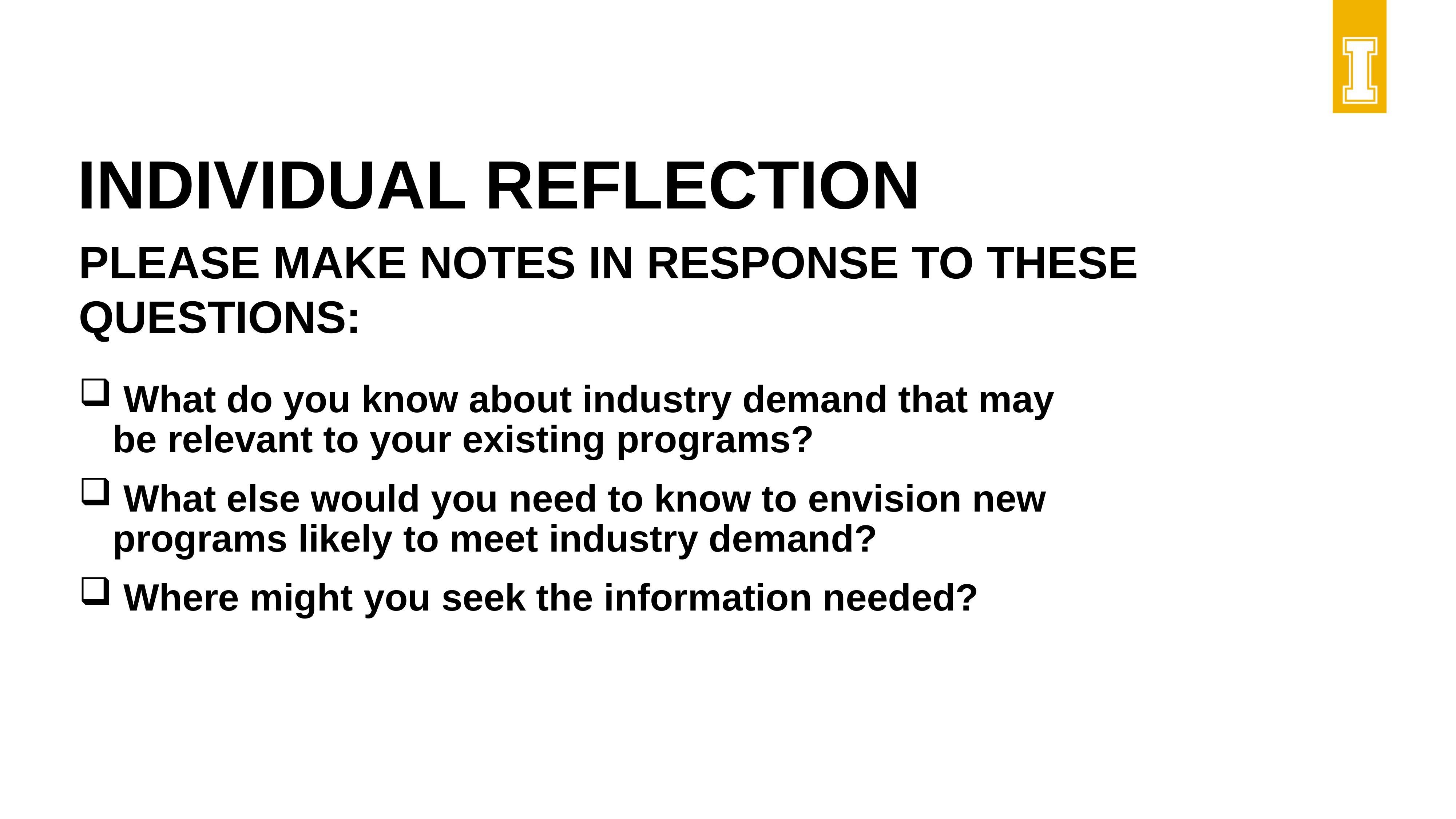

# Individual Reflection
Please make notes in response to these questions:
 What do you know about industry demand that may be relevant to your existing programs?
 What else would you need to know to envision new programs likely to meet industry demand?
 Where might you seek the information needed?